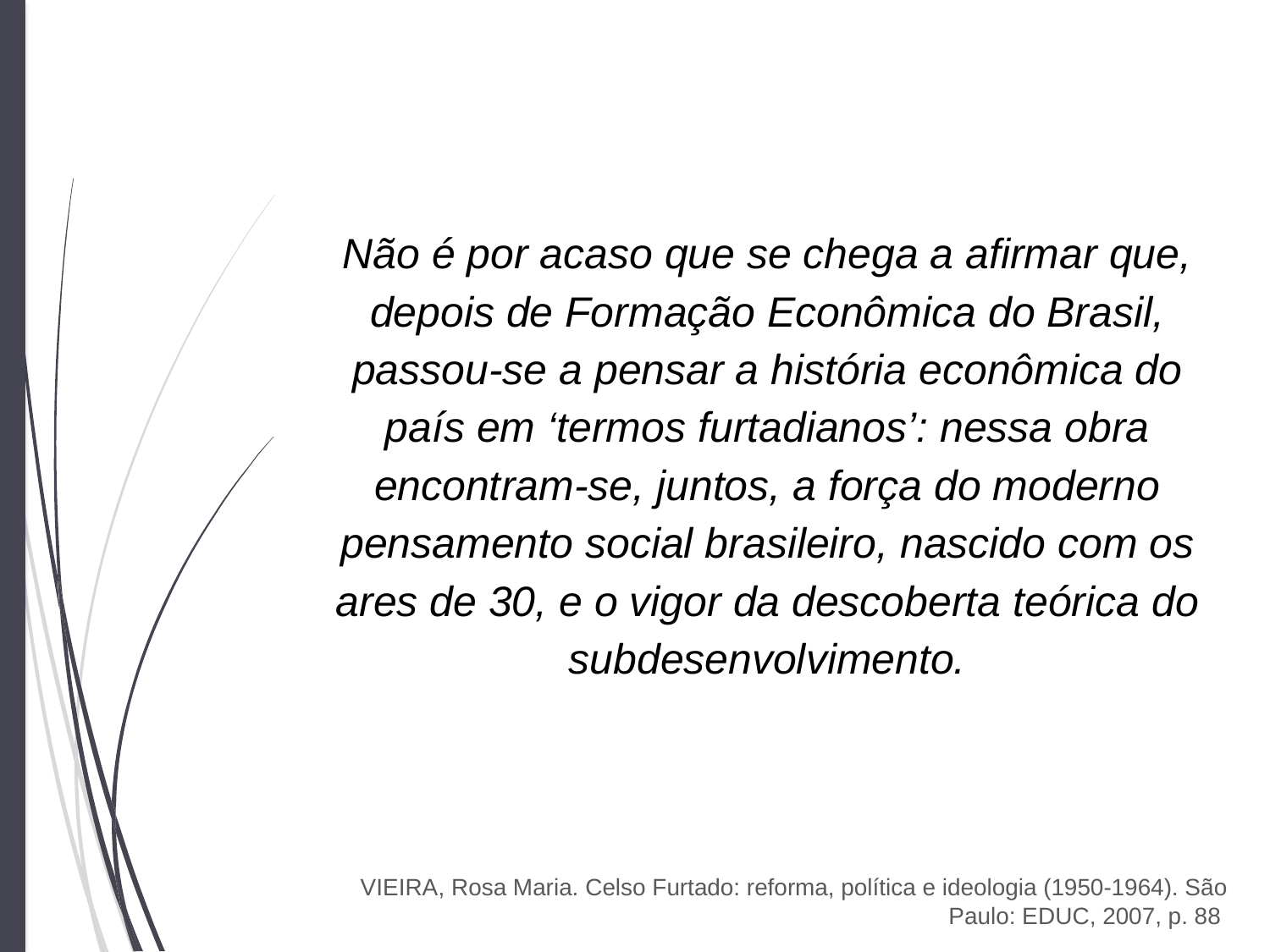

Não é por acaso que se chega a afirmar que, depois de Formação Econômica do Brasil, passou-se a pensar a história econômica do país em ‘termos furtadianos’: nessa obra encontram-se, juntos, a força do moderno pensamento social brasileiro, nascido com os ares de 30, e o vigor da descoberta teórica do subdesenvolvimento.
VIEIRA, Rosa Maria. Celso Furtado: reforma, política e ideologia (1950-1964). São Paulo: EDUC, 2007, p. 88